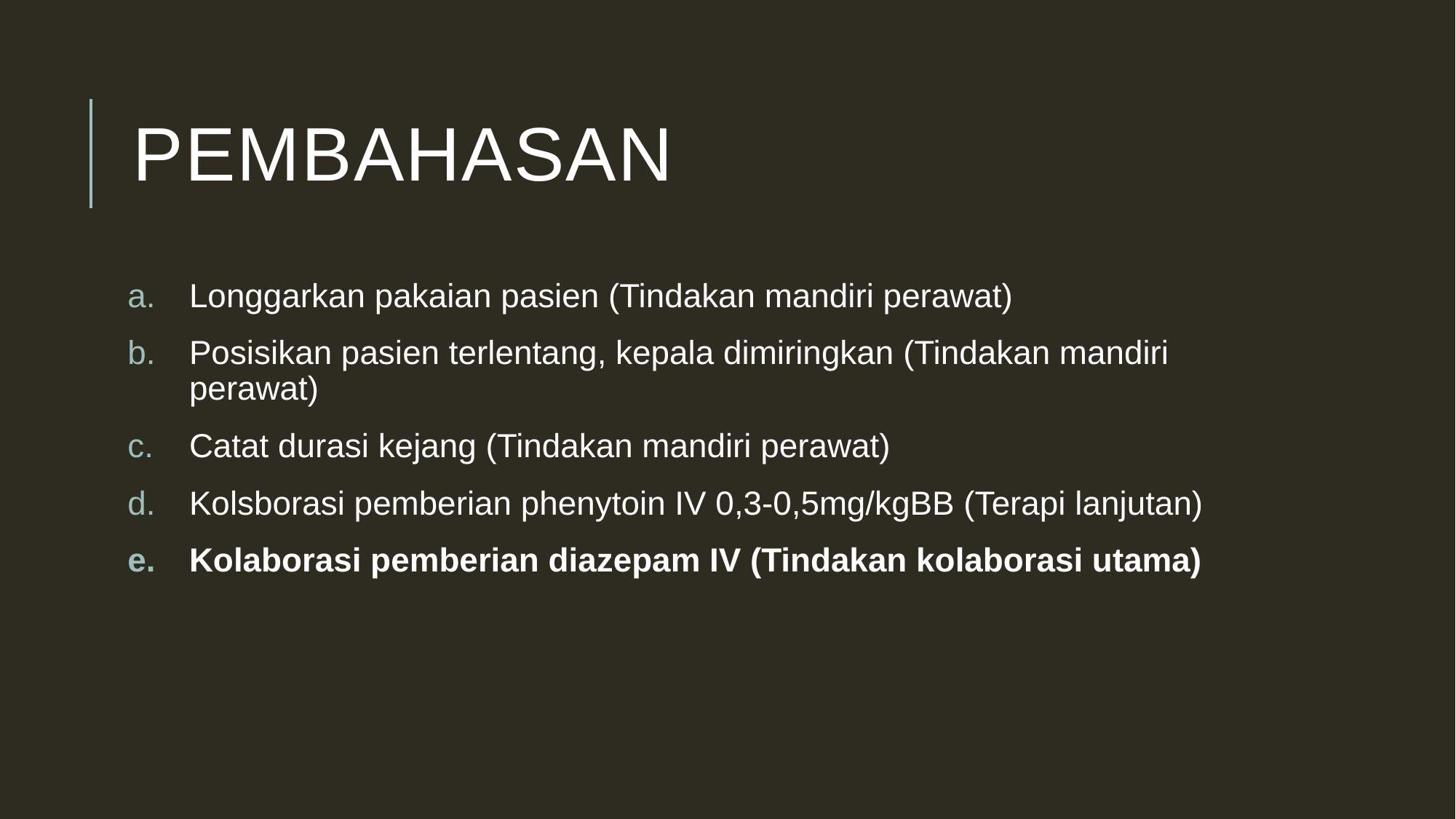

# Pembahasan
Longgarkan pakaian pasien (Tindakan mandiri perawat)
Posisikan pasien terlentang, kepala dimiringkan (Tindakan mandiri perawat)
Catat durasi kejang (Tindakan mandiri perawat)
Kolsborasi pemberian phenytoin IV 0,3-0,5mg/kgBB (Terapi lanjutan)
Kolaborasi pemberian diazepam IV (Tindakan kolaborasi utama)